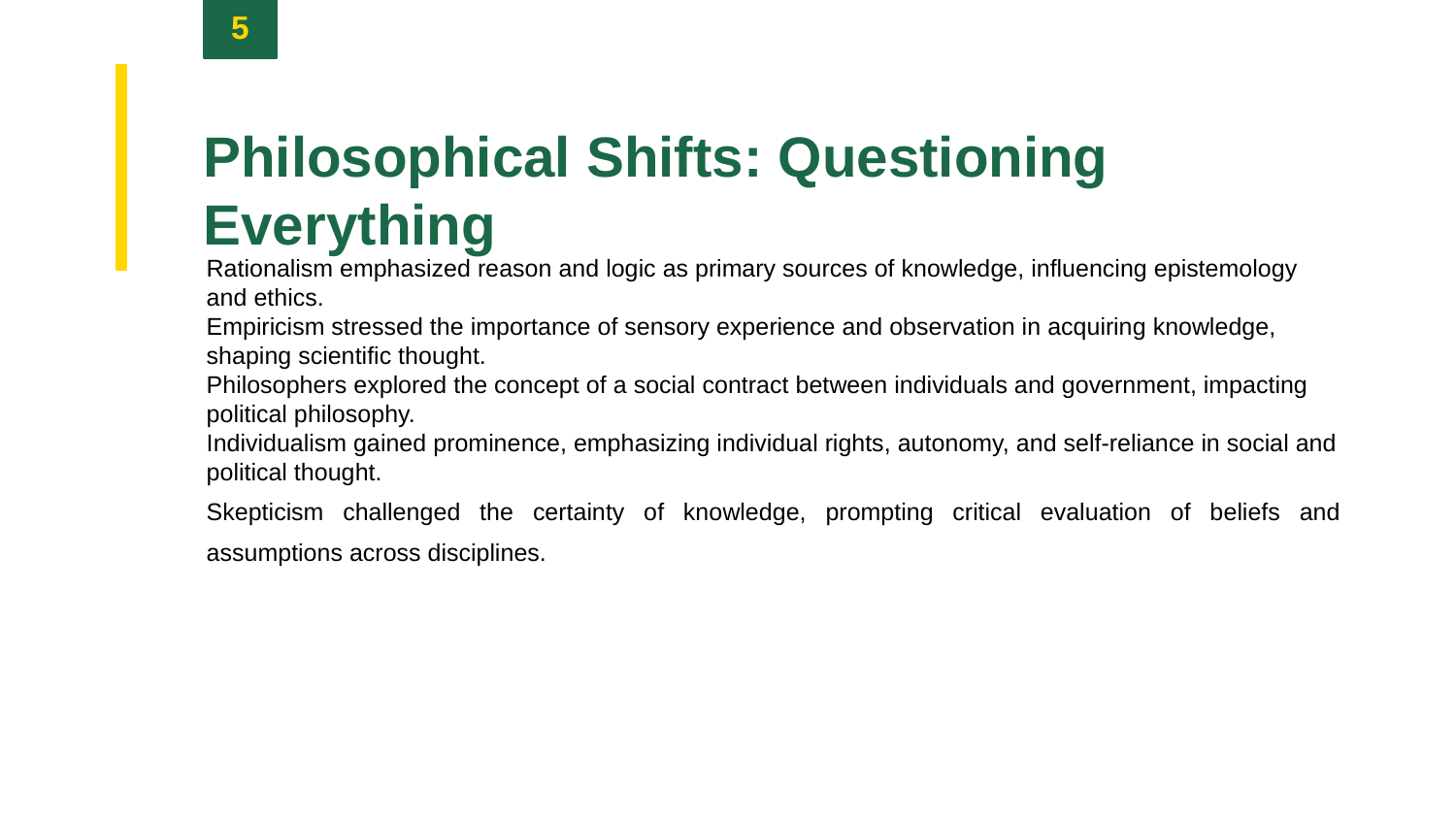

5

Philosophical Shifts: Questioning Everything
Rationalism emphasized reason and logic as primary sources of knowledge, influencing epistemology and ethics.
Empiricism stressed the importance of sensory experience and observation in acquiring knowledge, shaping scientific thought.
Philosophers explored the concept of a social contract between individuals and government, impacting political philosophy.
Individualism gained prominence, emphasizing individual rights, autonomy, and self-reliance in social and political thought.
Skepticism challenged the certainty of knowledge, prompting critical evaluation of beliefs and assumptions across disciplines.